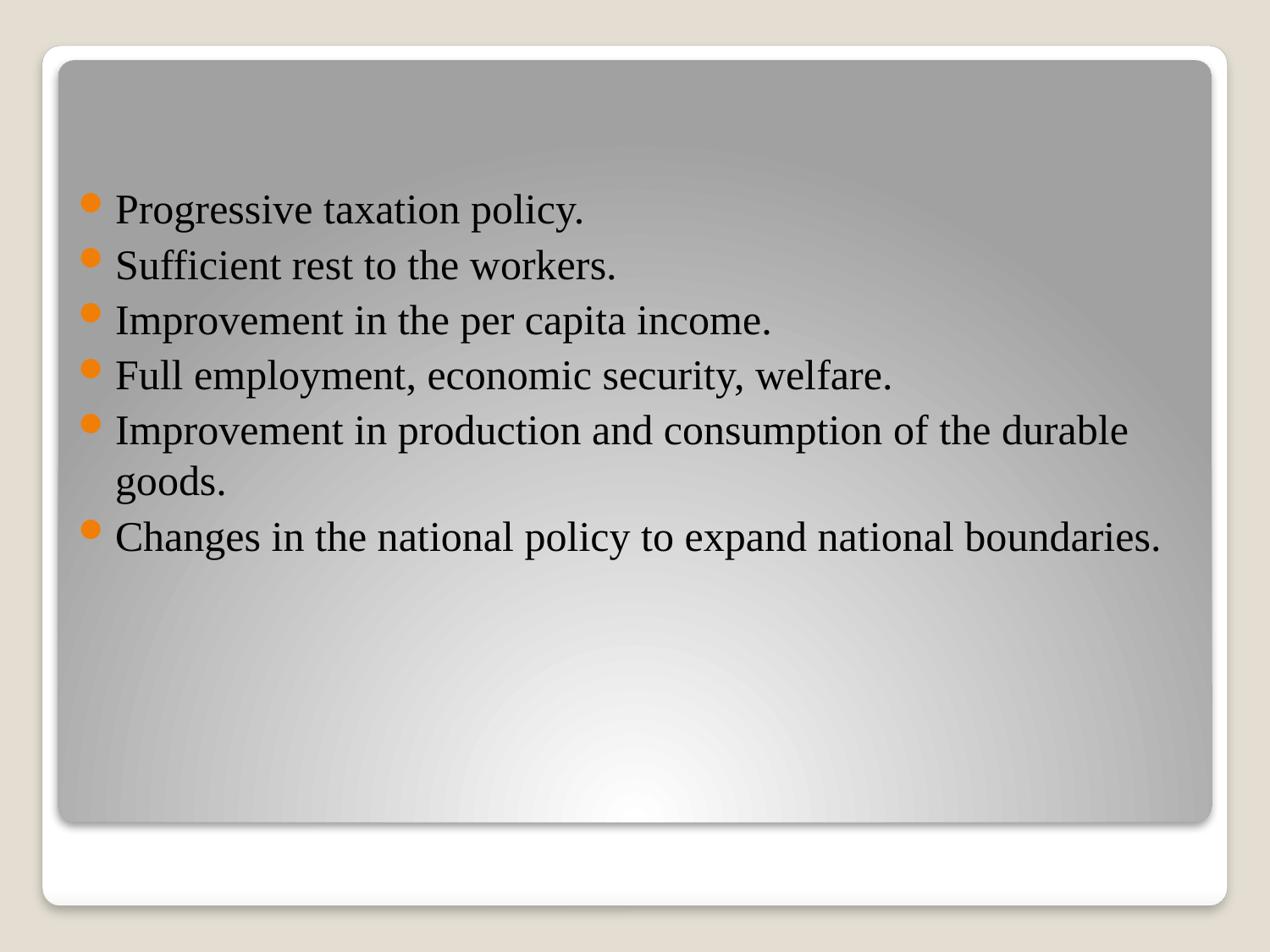

Progressive taxation policy.
Sufficient rest to the workers.
Improvement in the per capita income.
Full employment, economic security, welfare.
Improvement in production and consumption of the durable goods.
Changes in the national policy to expand national boundaries.